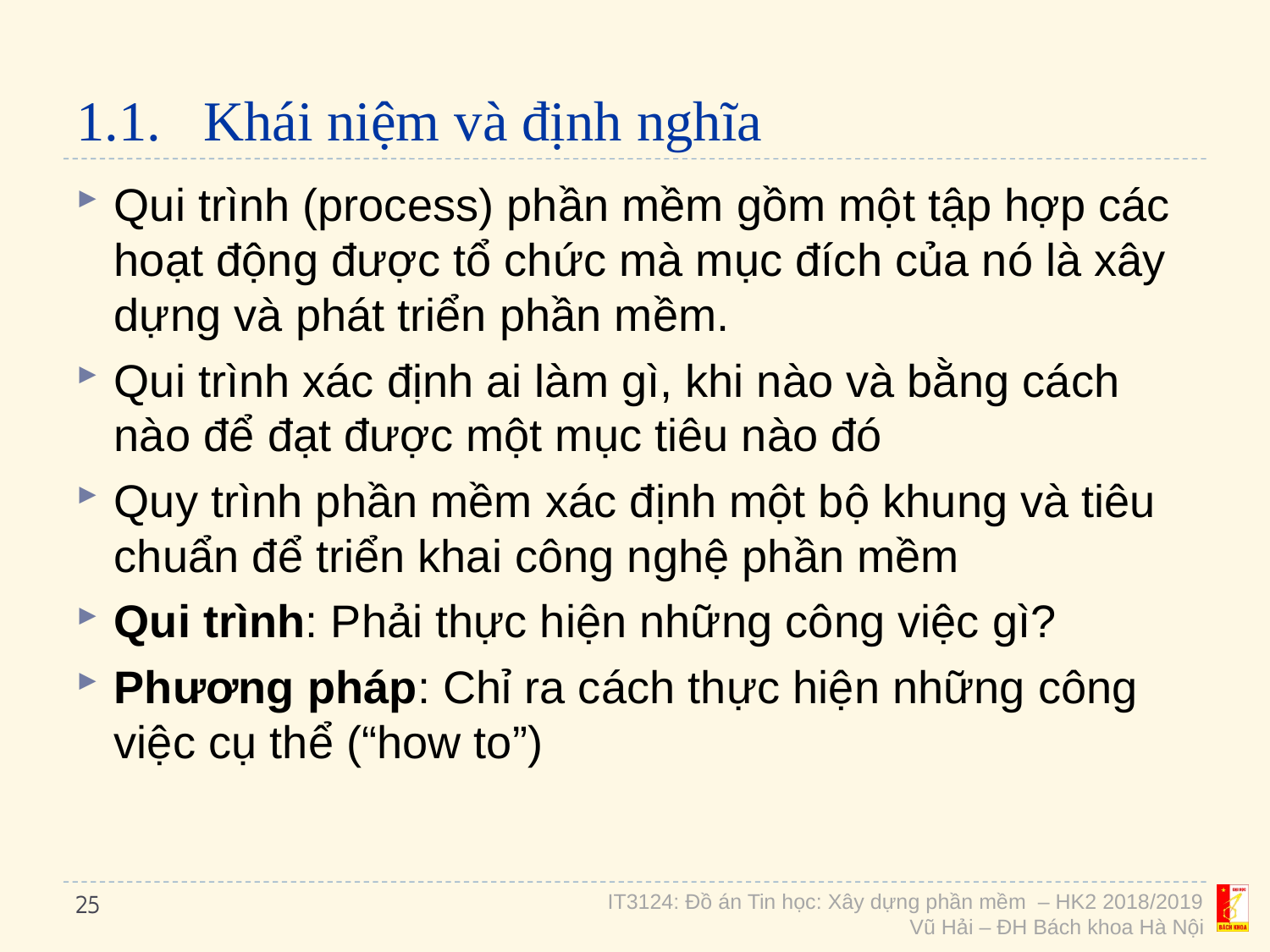

# 1.1.	Khái niệm và định nghĩa
Qui trình (process) phần mềm gồm một tập hợp các hoạt động được tổ chức mà mục đích của nó là xây dựng và phát triển phần mềm.
Qui trình xác định ai làm gì, khi nào và bằng cách nào để đạt được một mục tiêu nào đó
Quy trình phần mềm xác định một bộ khung và tiêu chuẩn để triển khai công nghệ phần mềm
Qui trình: Phải thực hiện những công việc gì?
Phương pháp: Chỉ ra cách thực hiện những công việc cụ thể (“how to”)
25